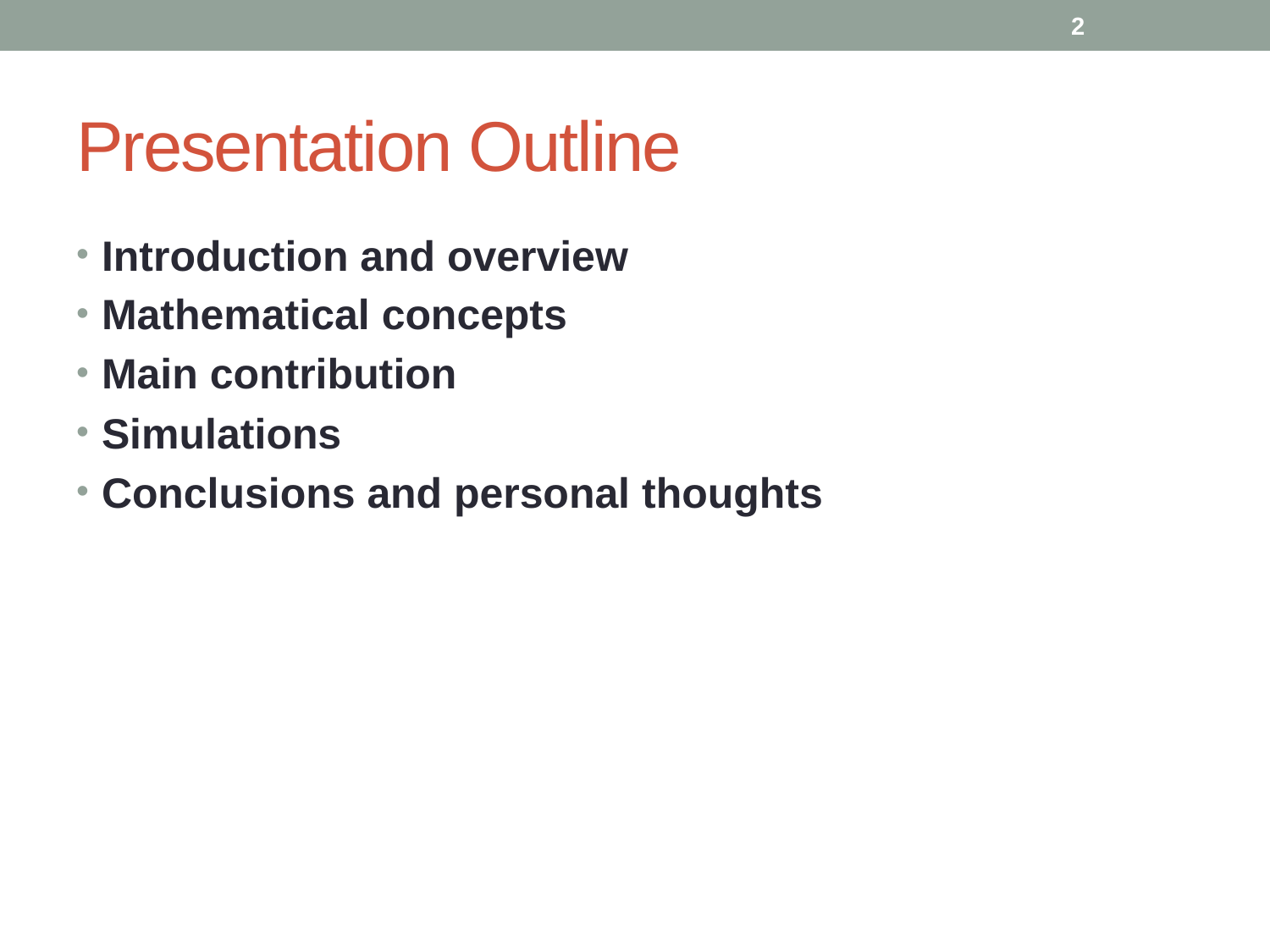

2
# Presentation Outline
Introduction and overview
Mathematical concepts
Main contribution
Simulations
Conclusions and personal thoughts